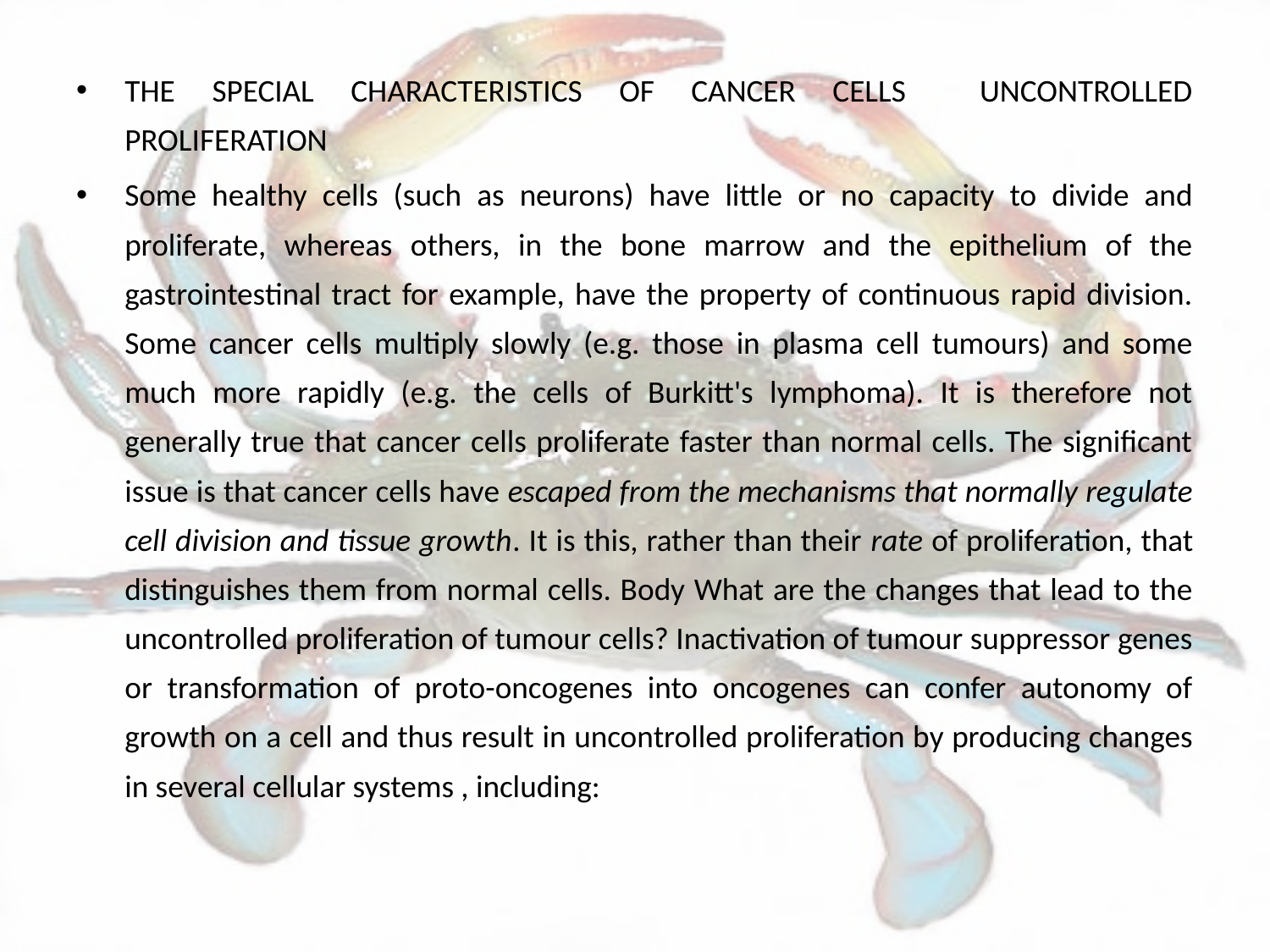

THE SPECIAL CHARACTERISTICS OF CANCER CELLS  UNCONTROLLED PROLIFERATION
Some healthy cells (such as neurons) have little or no capacity to divide and proliferate, whereas others, in the bone marrow and the epithelium of the gastrointestinal tract for example, have the property of continuous rapid division. Some cancer cells multiply slowly (e.g. those in plasma cell tumours) and some much more rapidly (e.g. the cells of Burkitt's lymphoma). It is therefore not generally true that cancer cells proliferate faster than normal cells. The significant issue is that cancer cells have escaped from the mechanisms that normally regulate cell division and tissue growth. It is this, rather than their rate of proliferation, that distinguishes them from normal cells. Body What are the changes that lead to the uncontrolled proliferation of tumour cells? Inactivation of tumour suppressor genes or transformation of proto-oncogenes into oncogenes can confer autonomy of growth on a cell and thus result in uncontrolled proliferation by producing changes in several cellular systems , including: